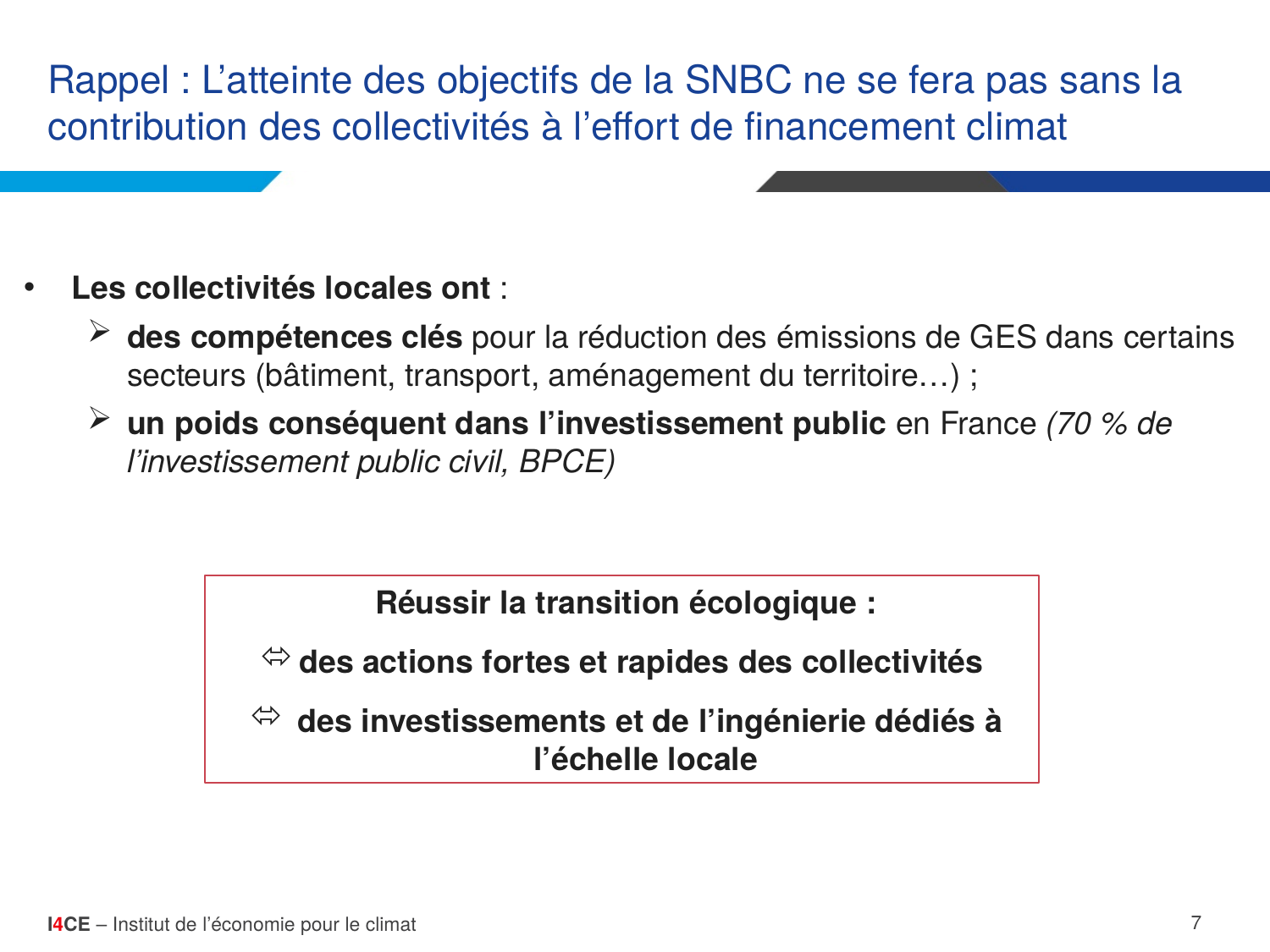

# Rappel : L’atteinte des objectifs de la SNBC ne se fera pas sans la contribution des collectivités à l’effort de financement climat

Les collectivités locales ont :
des compétences clés pour la réduction des émissions de GES dans certains secteurs (bâtiment, transport, aménagement du territoire…) ;
un poids conséquent dans l’investissement public en France (70 % de l’investissement public civil, BPCE)

Réussir la transition écologique :
des actions fortes et rapides des collectivités
 des investissements et de l’ingénierie dédiés à l’échelle locale